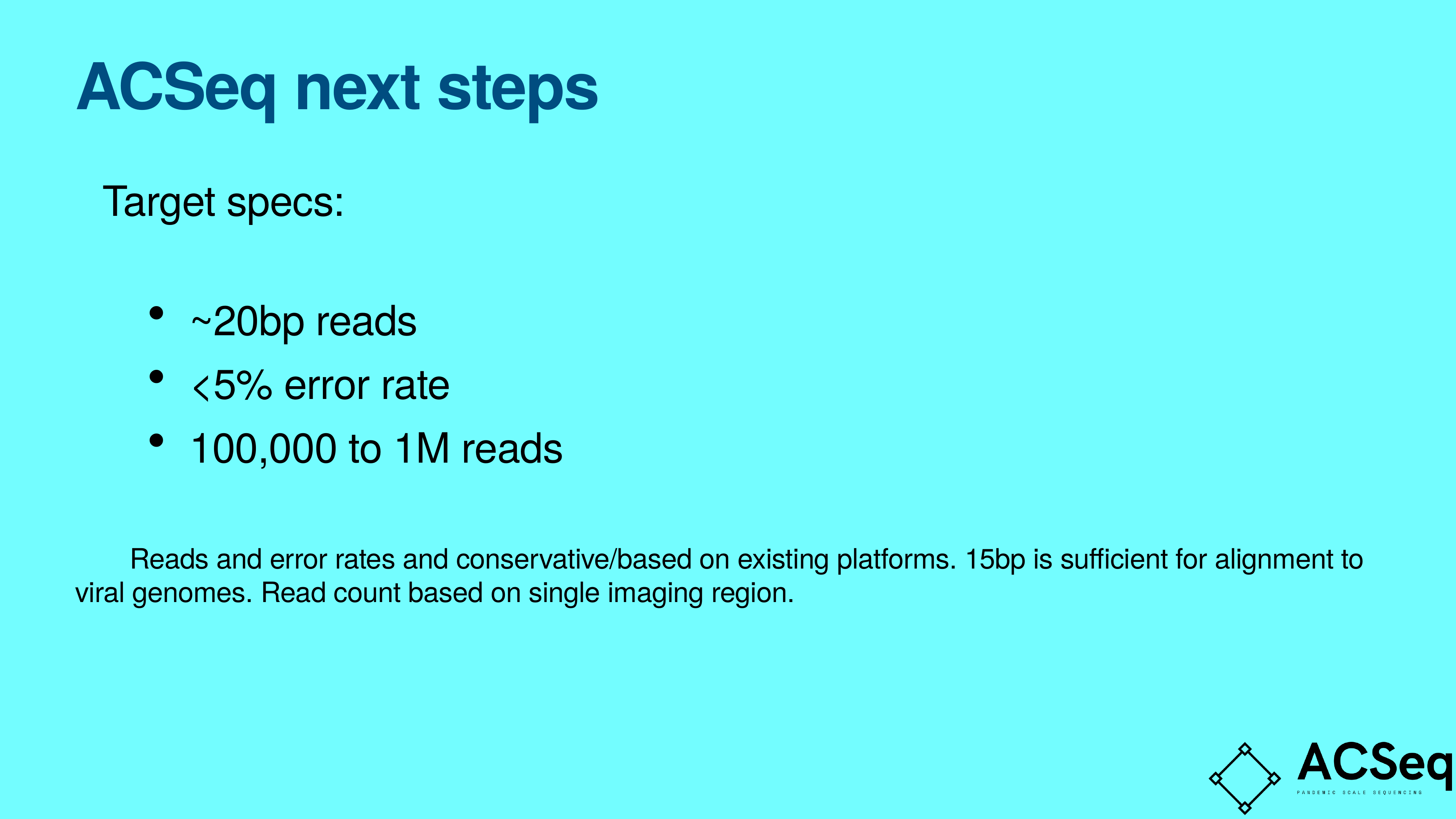

# ACSeq next steps
Target specs:

~20bp reads
<5% error rate
100,000 to 1M reads

Reads and error rates and conservative/based on existing platforms. 15bp is sufficient for alignment to viral genomes. Read count based on single imaging region.